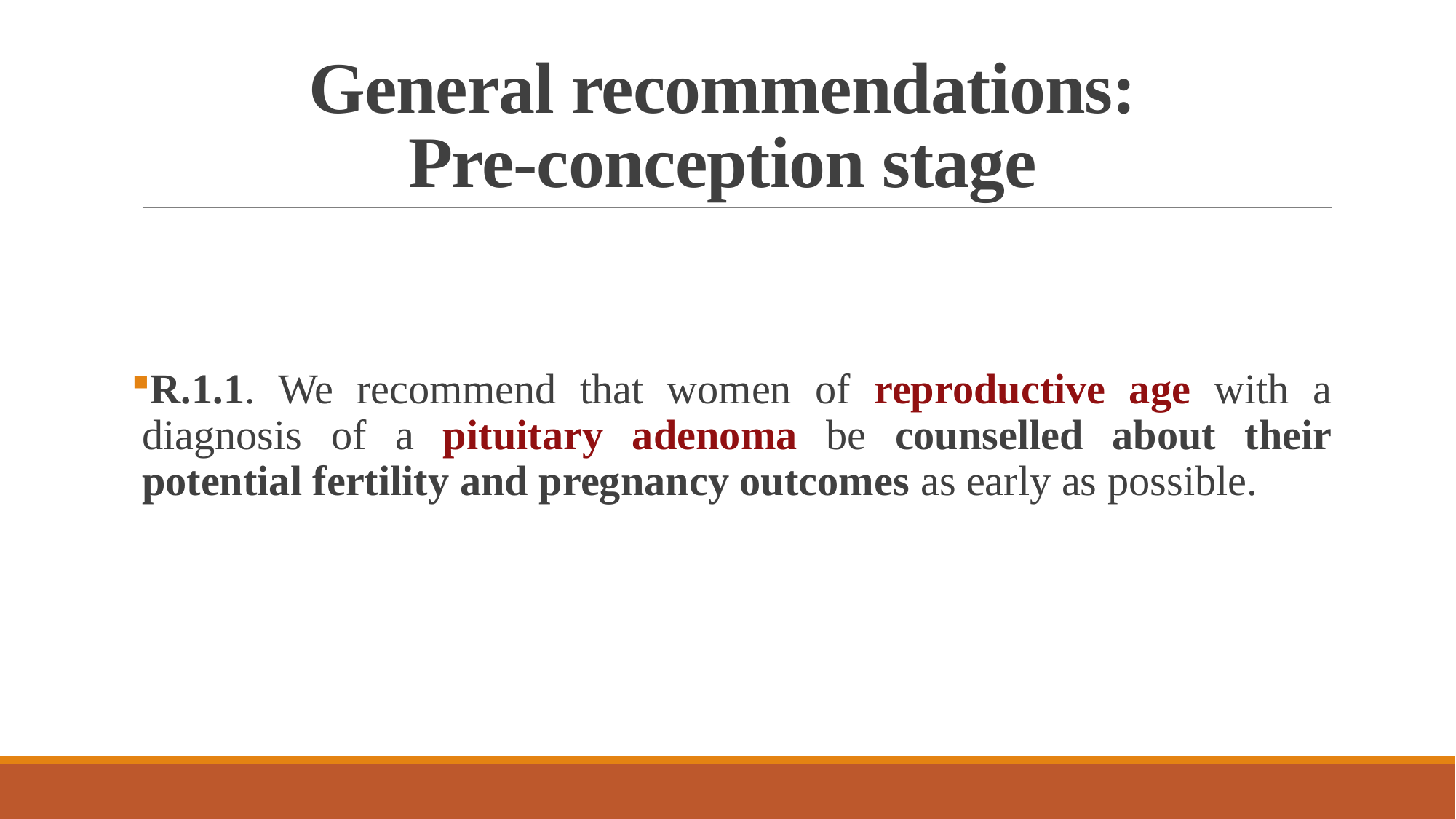

# General recommendations: Pre-conception stage

R.1.1. We recommend that women of reproductive age with a diagnosis of a pituitary adenoma be counselled about their potential fertility and pregnancy outcomes as early as possible.